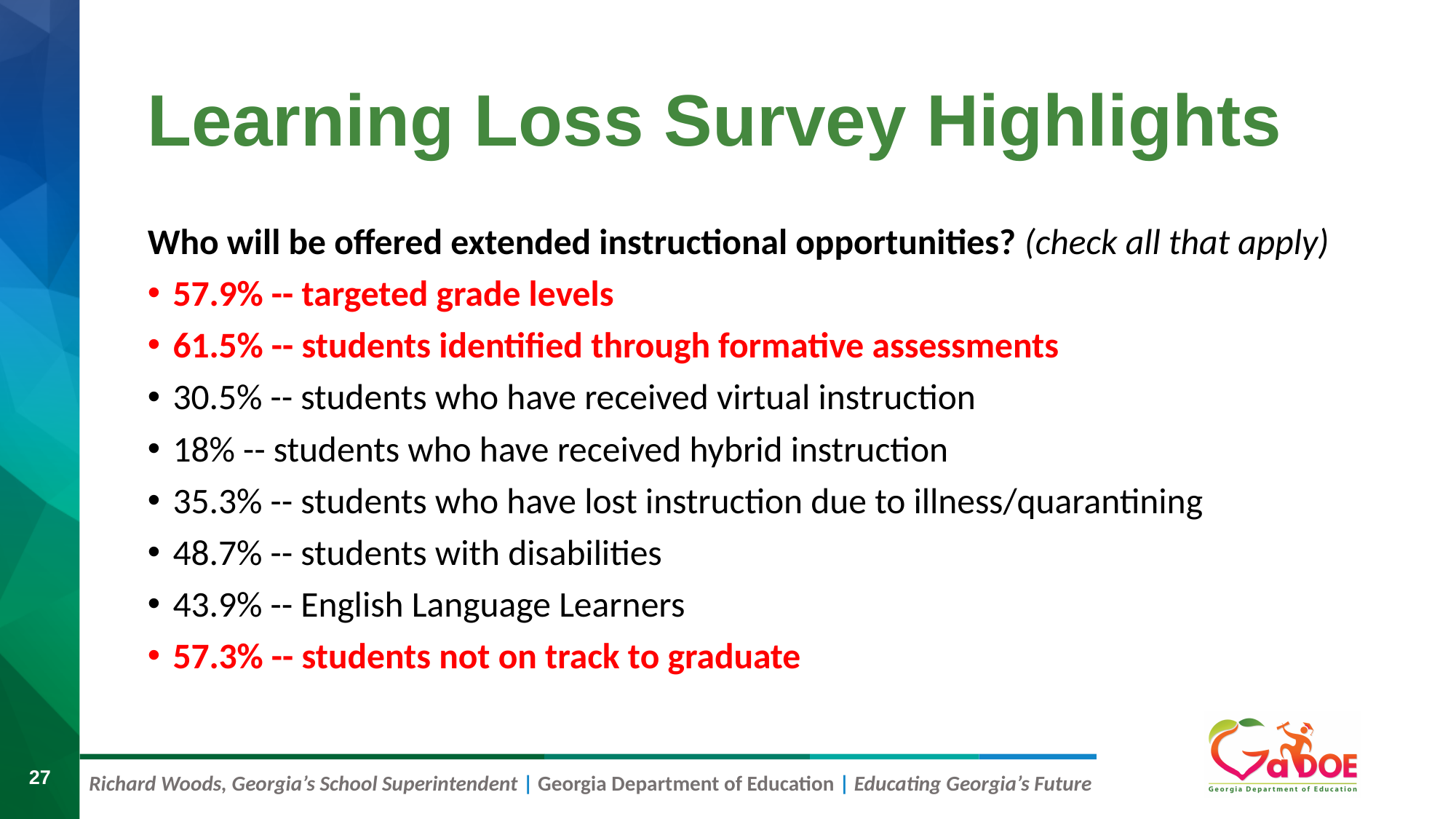

# Learning Loss Survey Highlights
Who will be offered extended instructional opportunities? (check all that apply)
57.9% -- targeted grade levels
61.5% -- students identified through formative assessments
30.5% -- students who have received virtual instruction
18% -- students who have received hybrid instruction
35.3% -- students who have lost instruction due to illness/quarantining
48.7% -- students with disabilities
43.9% -- English Language Learners
57.3% -- students not on track to graduate